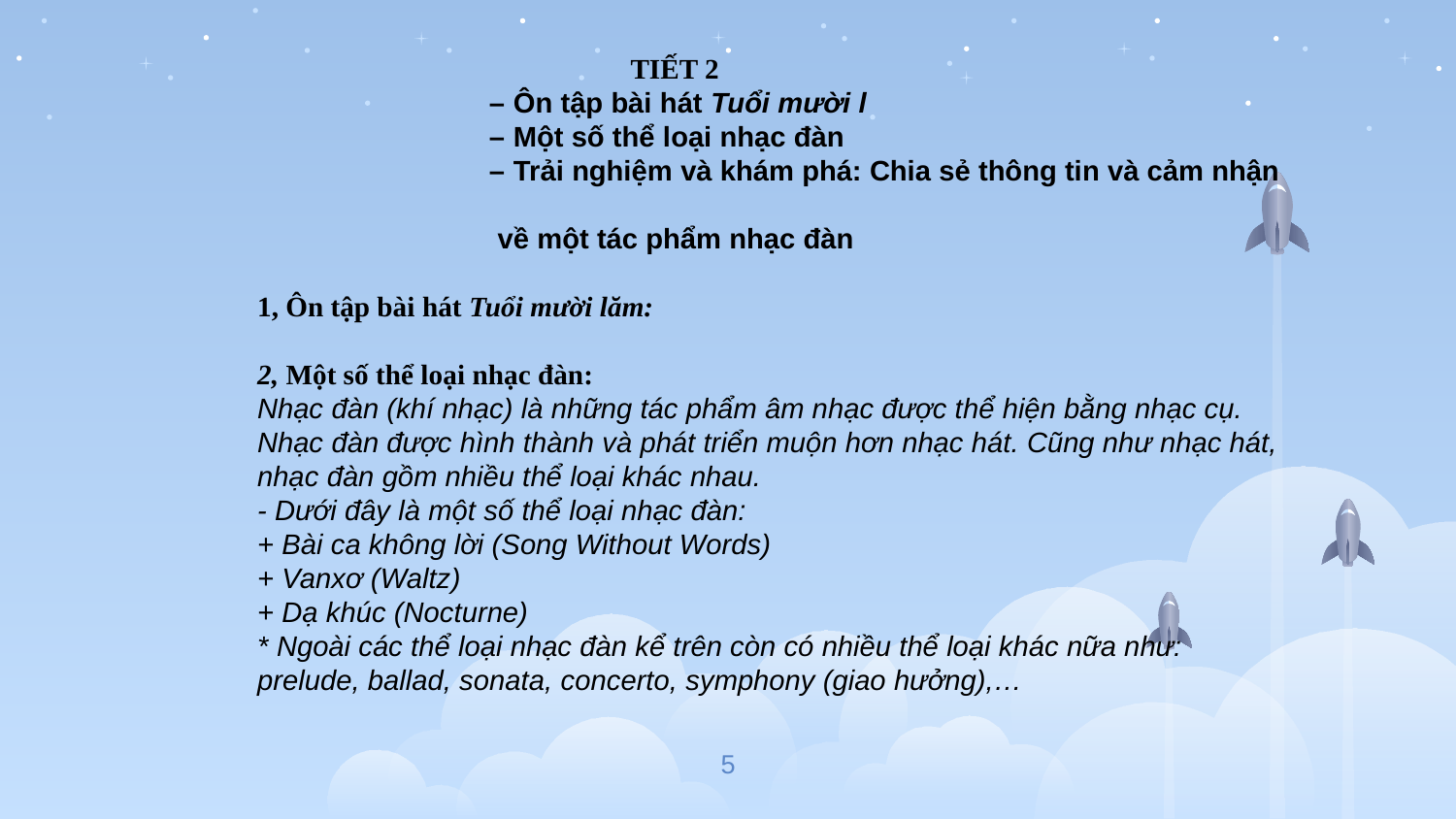

TIẾT 2
                             – Ôn tập bài hát Tuổi mười l
                             – Một số thể loại nhạc đàn
                             – Trải nghiệm và khám phá: Chia sẻ thông tin và cảm nhận
                              về một tác phẩm nhạc đàn

1, Ôn tập bài hát Tuổi mười lăm:

2, Một số thể loại nhạc đàn:
Nhạc đàn (khí nhạc) là những tác phẩm âm nhạc được thể hiện bằng nhạc cụ. Nhạc đàn được hình thành và phát triển muộn hơn nhạc hát. Cũng như nhạc hát, nhạc đàn gồm nhiều thể loại khác nhau.
- Dưới đây là một số thể loại nhạc đàn:
+ Bài ca không lời (Song Without Words)
+ Vanxơ (Waltz)
+ Dạ khúc (Nocturne)
* Ngoài các thể loại nhạc đàn kể trên còn có nhiều thể loại khác nữa như: prelude, ballad, sonata, concerto, symphony (giao hưởng),…

5